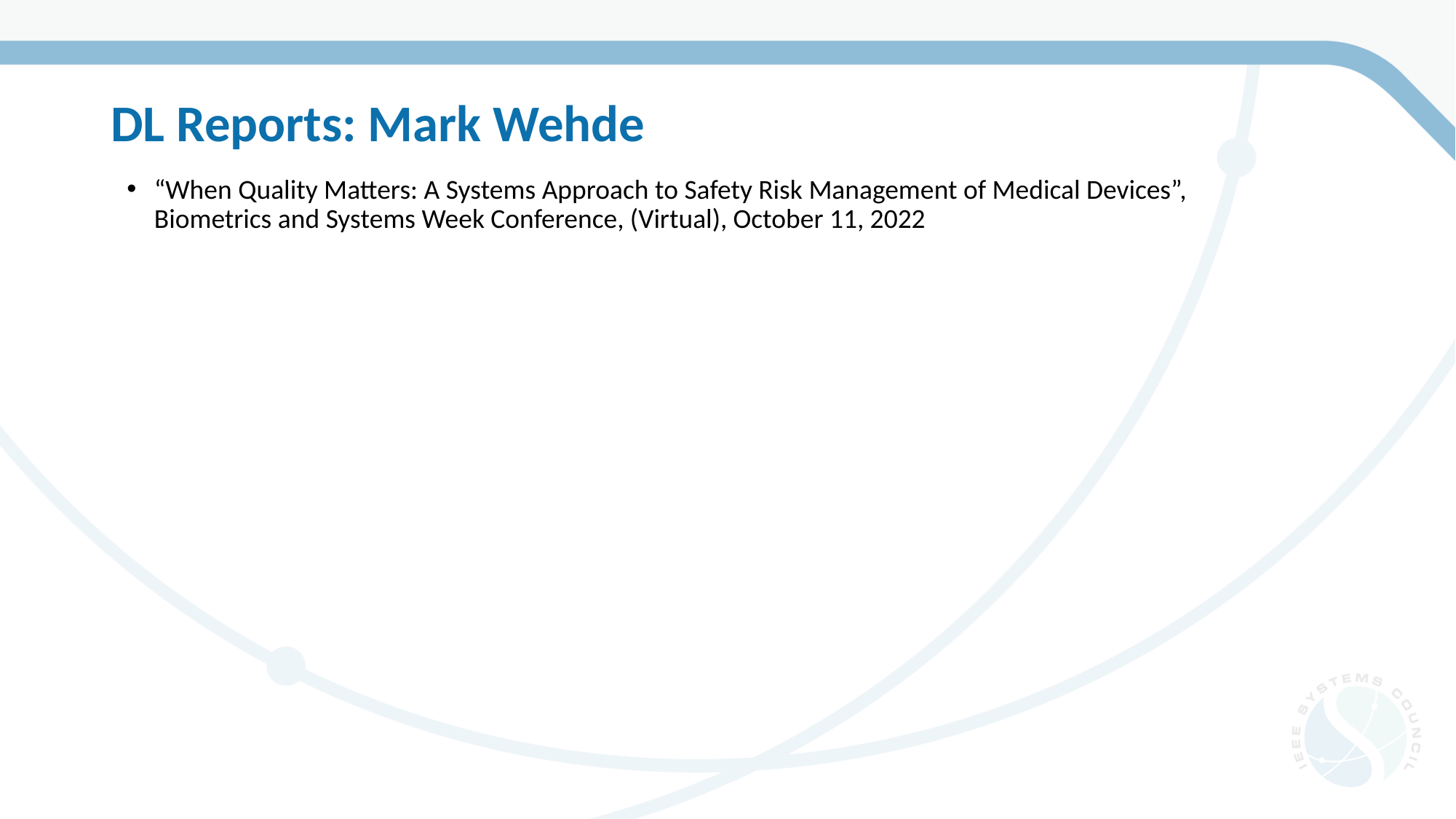

# DL Reports: Mark Wehde
“When Quality Matters: A Systems Approach to Safety Risk Management of Medical Devices”, Biometrics and Systems Week Conference, (Virtual), October 11, 2022